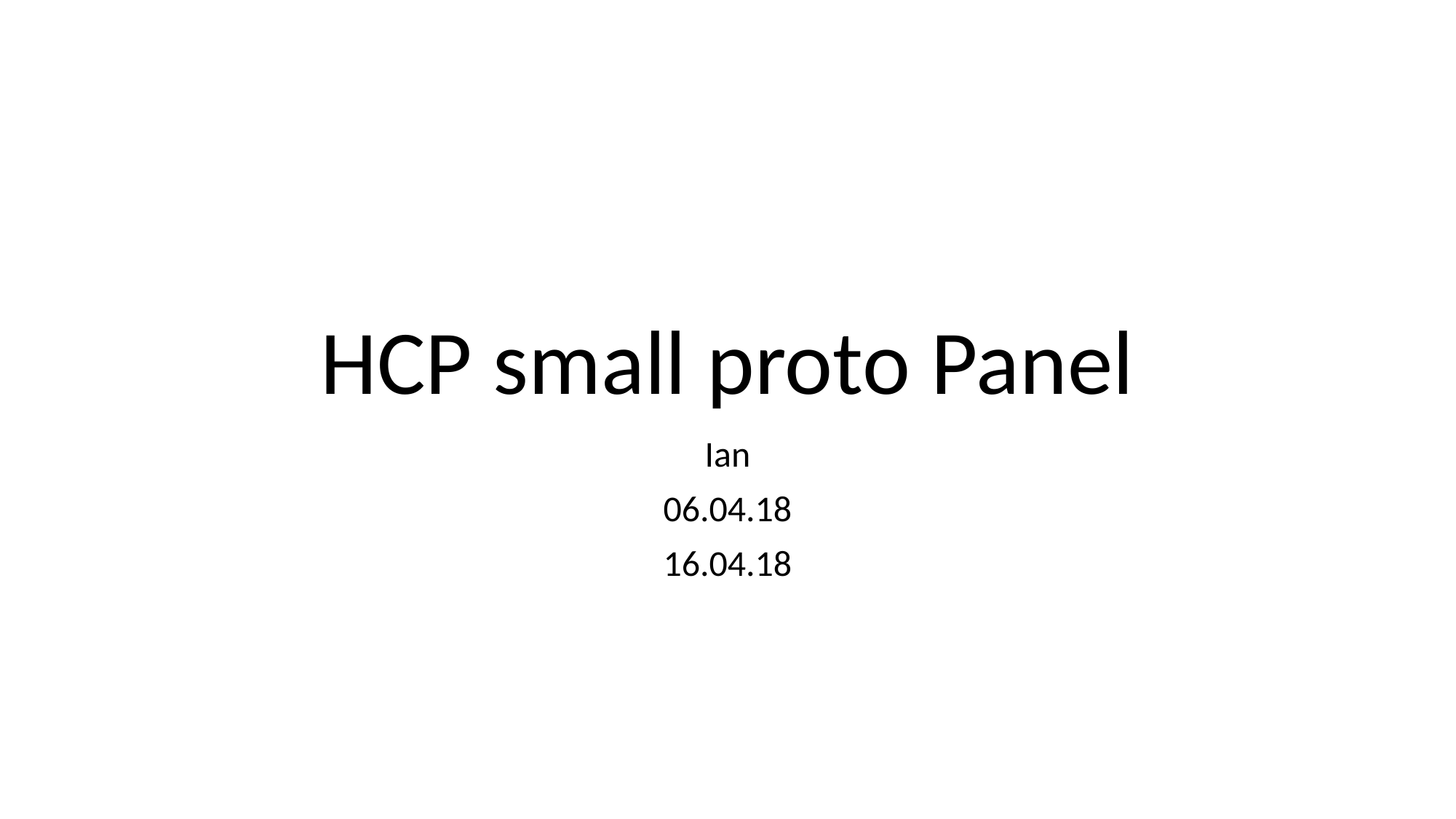

# HCP small proto Panel
Ian
06.04.18
16.04.18